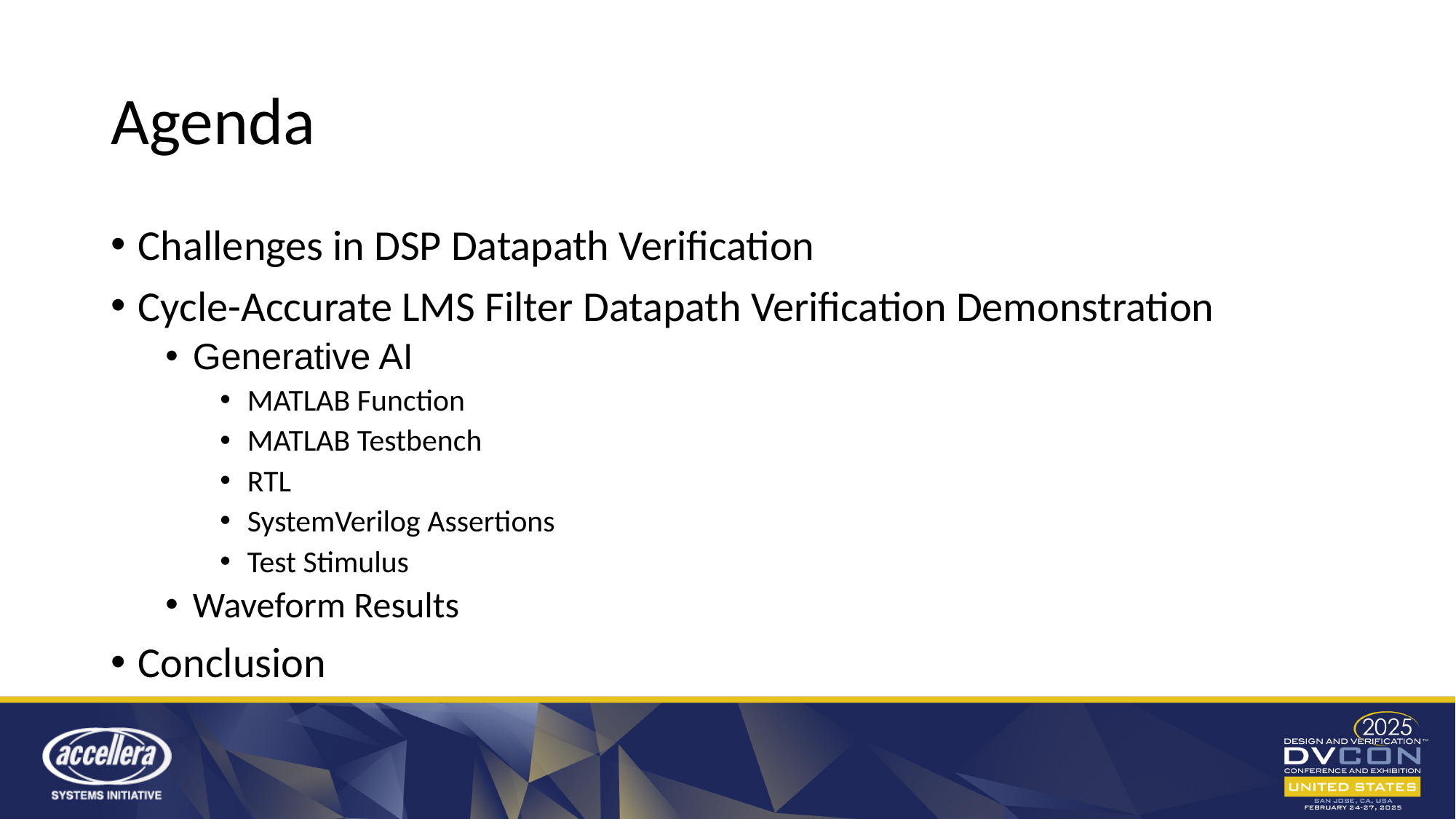

# Agenda
Challenges in DSP Datapath Verification
Cycle-Accurate LMS Filter Datapath Verification Demonstration
Generative AI
MATLAB Function
MATLAB Testbench
RTL
SystemVerilog Assertions
Test Stimulus
Waveform Results
Conclusion